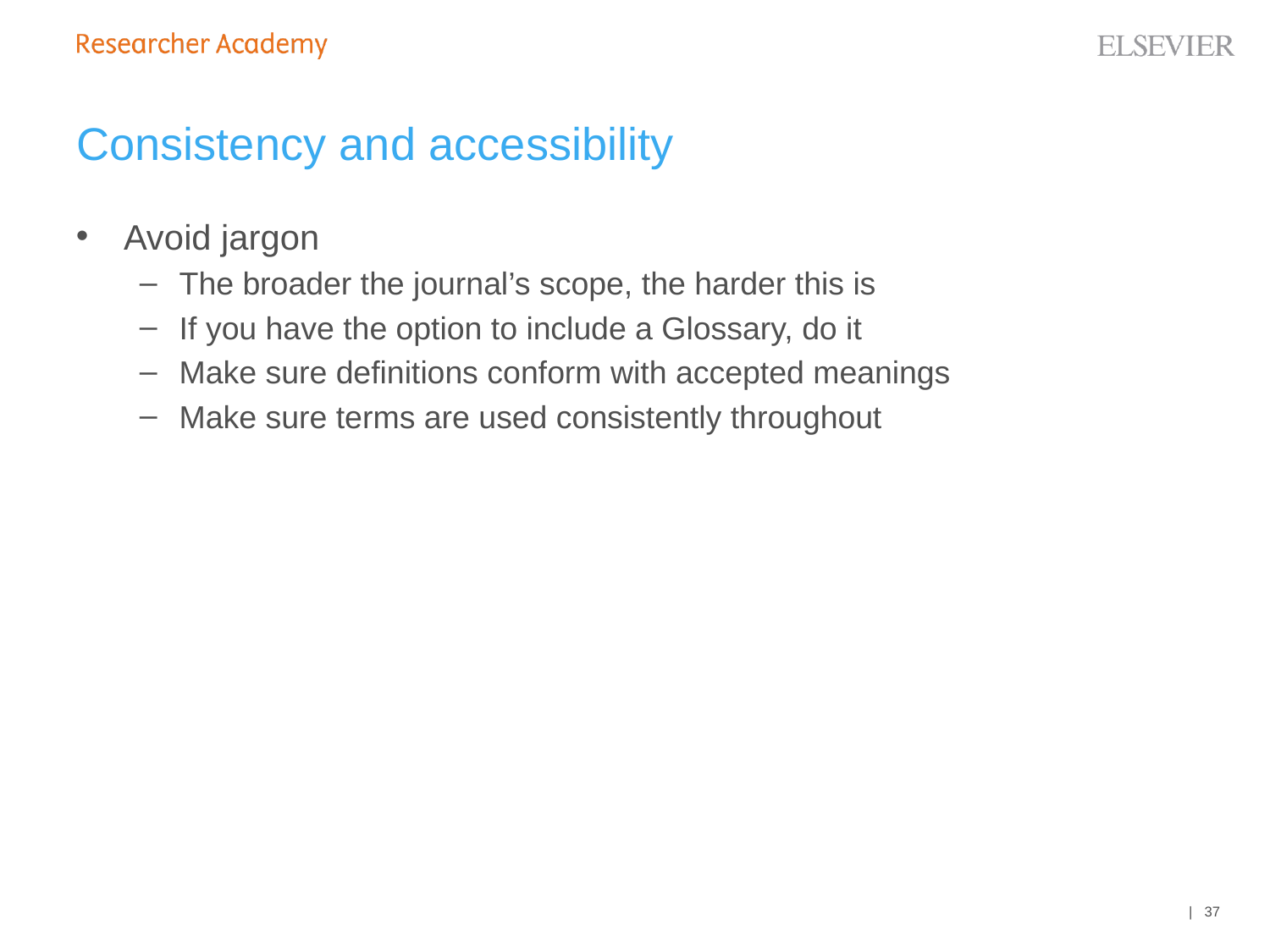

# Consistency and accessibility
Avoid jargon
The broader the journal’s scope, the harder this is
If you have the option to include a Glossary, do it
Make sure definitions conform with accepted meanings
Make sure terms are used consistently throughout